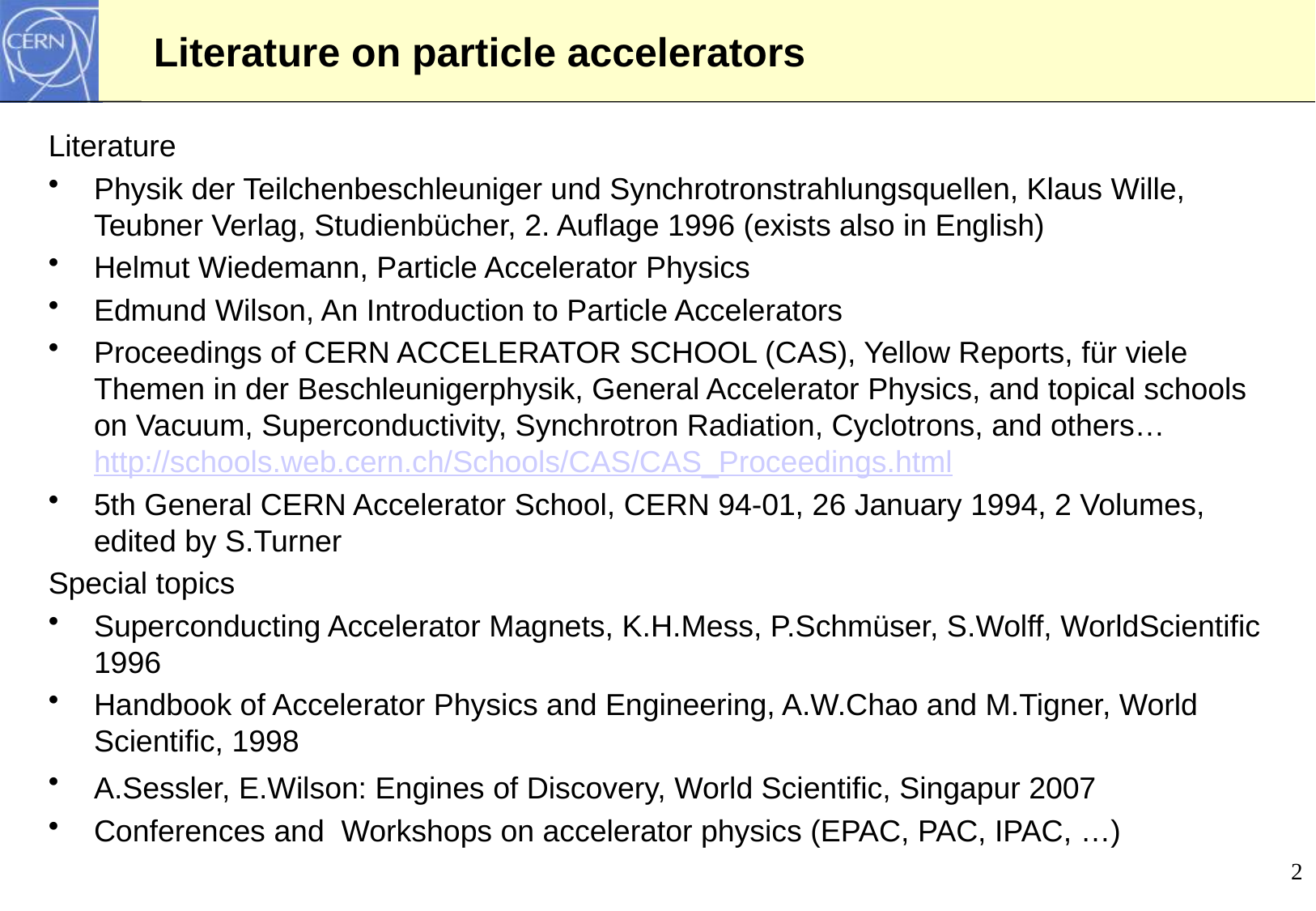

# Literature on particle accelerators
Literature
Physik der Teilchenbeschleuniger und Synchrotronstrahlungsquellen, Klaus Wille, Teubner Verlag, Studienbücher, 2. Auflage 1996 (exists also in English)
Helmut Wiedemann, Particle Accelerator Physics
Edmund Wilson, An Introduction to Particle Accelerators
Proceedings of CERN ACCELERATOR SCHOOL (CAS), Yellow Reports, für viele Themen in der Beschleunigerphysik, General Accelerator Physics, and topical schools on Vacuum, Superconductivity, Synchrotron Radiation, Cyclotrons, and others… http://schools.web.cern.ch/Schools/CAS/CAS_Proceedings.html
5th General CERN Accelerator School, CERN 94-01, 26 January 1994, 2 Volumes, edited by S.Turner
Special topics
Superconducting Accelerator Magnets, K.H.Mess, P.Schmüser, S.Wolff, WorldScientific 1996
Handbook of Accelerator Physics and Engineering, A.W.Chao and M.Tigner, World Scientific, 1998
A.Sessler, E.Wilson: Engines of Discovery, World Scientific, Singapur 2007
Conferences and  Workshops on accelerator physics (EPAC, PAC, IPAC, …)
2